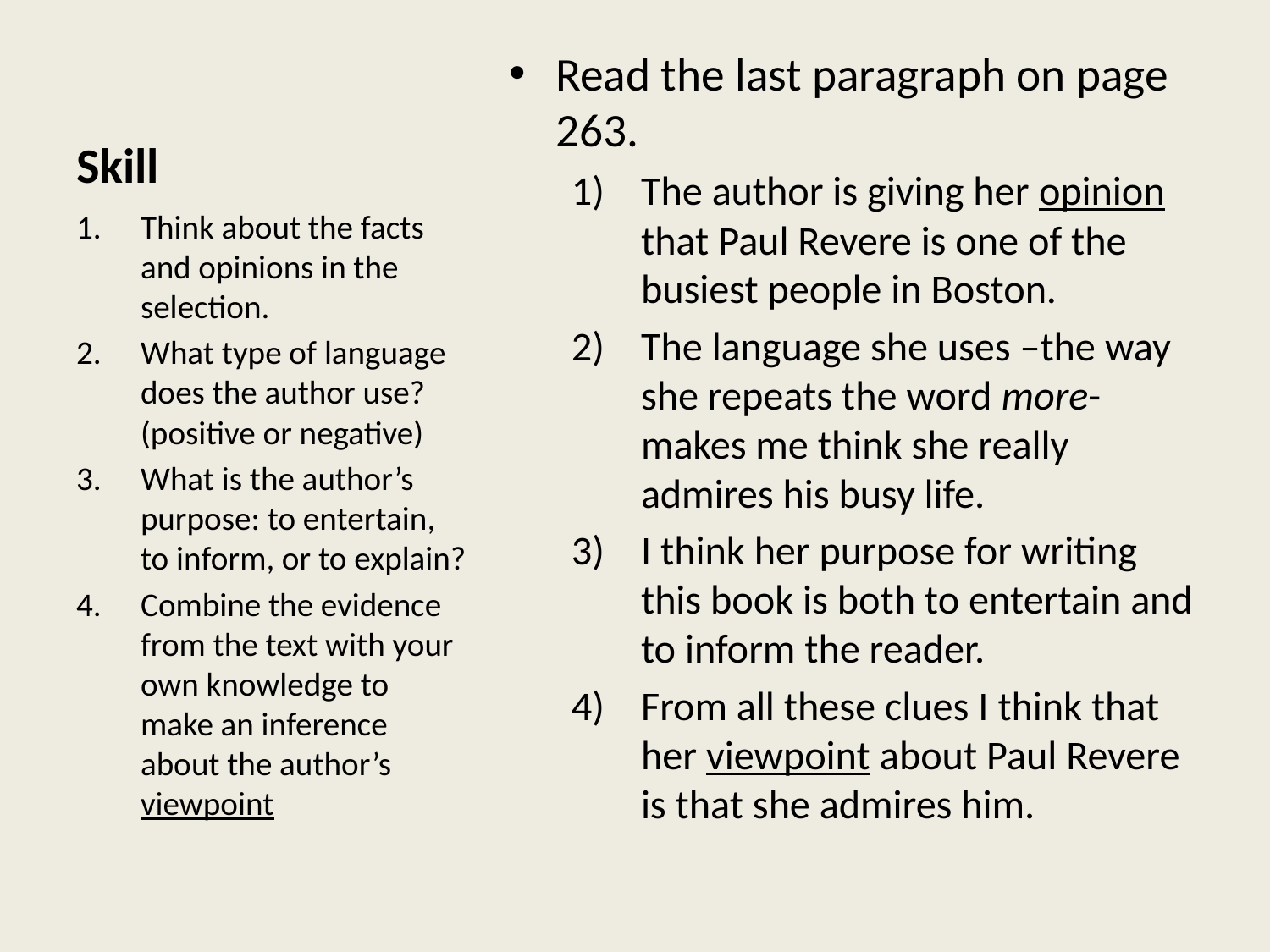

# Skill
Read the last paragraph on page 263.
The author is giving her opinion that Paul Revere is one of the busiest people in Boston.
The language she uses –the way she repeats the word more- makes me think she really admires his busy life.
I think her purpose for writing this book is both to entertain and to inform the reader.
From all these clues I think that her viewpoint about Paul Revere is that she admires him.
Think about the facts and opinions in the selection.
What type of language does the author use? (positive or negative)
What is the author’s purpose: to entertain, to inform, or to explain?
Combine the evidence from the text with your own knowledge to make an inference about the author’s viewpoint